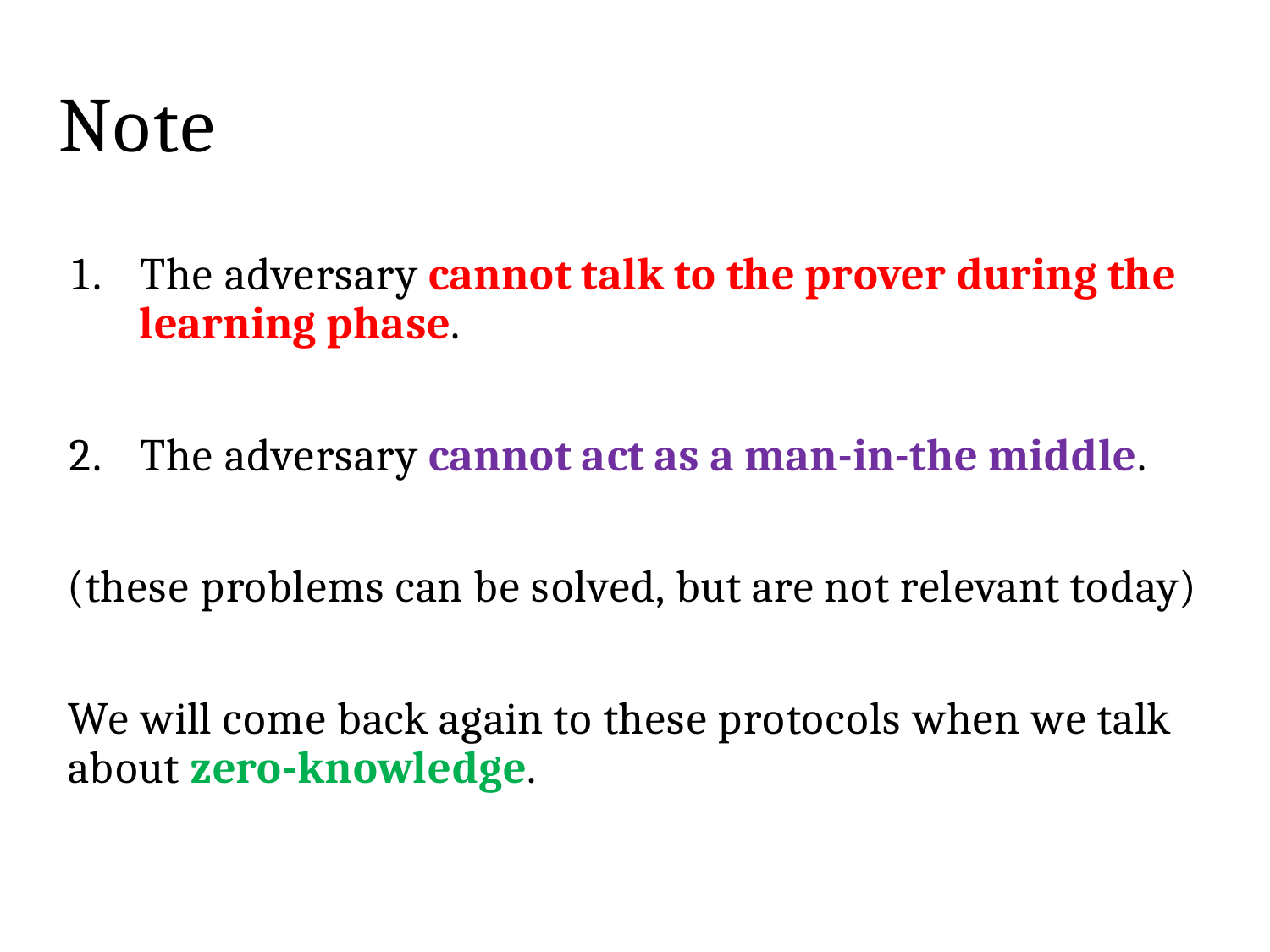

# Note
The adversary cannot talk to the prover during the learning phase.

The adversary cannot act as a man-in-the middle.

(these problems can be solved, but are not relevant today)

We will come back again to these protocols when we talk about zero-knowledge.